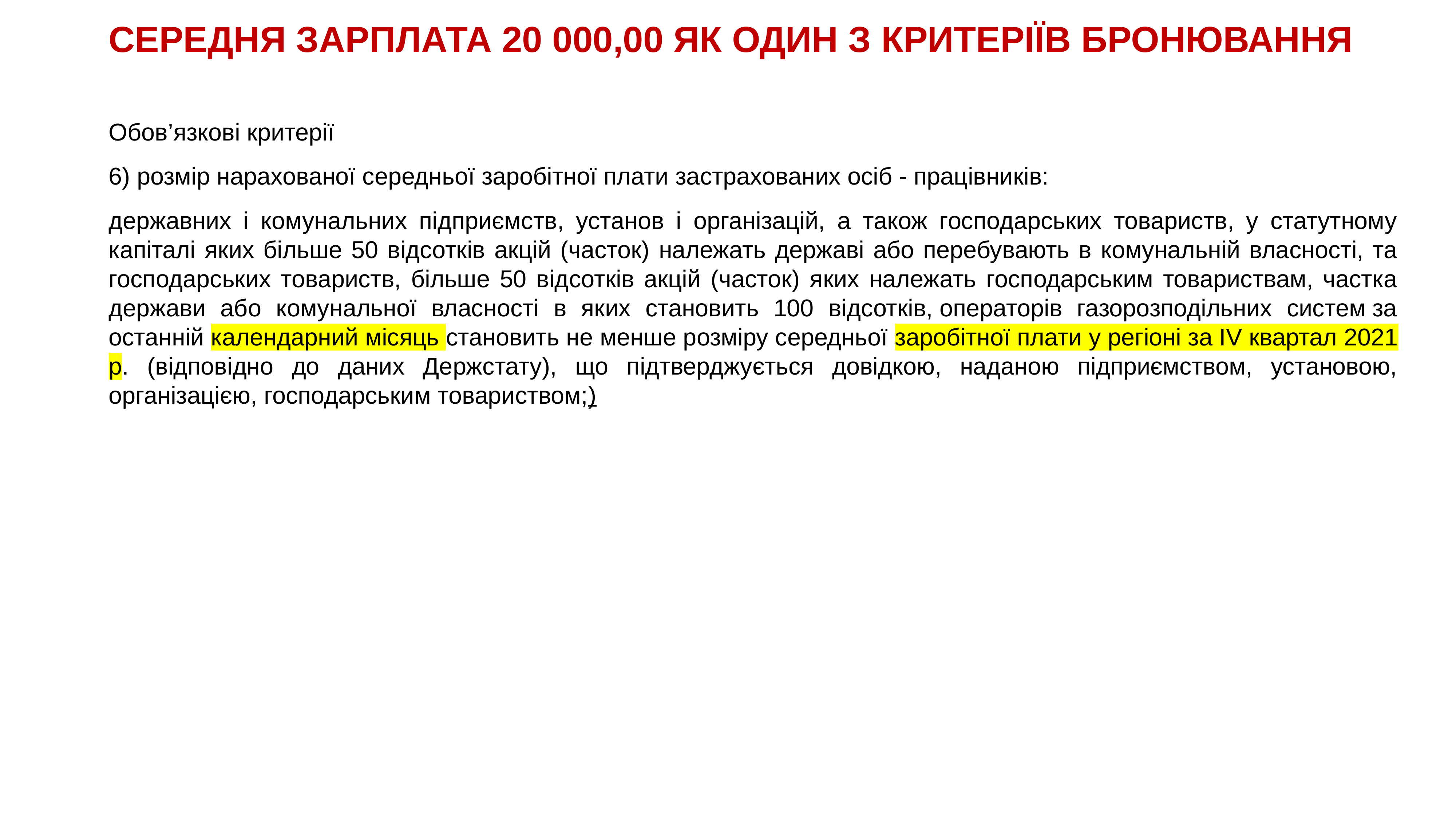

# СЕРЕДНЯ ЗАРПЛАТА 20 000,00 ЯК ОДИН З КРИТЕРІЇВ БРОНЮВАННЯ
Обов’язкові критерії
6) розмір нарахованої середньої заробітної плати застрахованих осіб - працівників:
державних і комунальних підприємств, установ і організацій, а також господарських товариств, у статутному капіталі яких більше 50 відсотків акцій (часток) належать державі або перебувають в комунальній власності, та господарських товариств, більше 50 відсотків акцій (часток) яких належать господарським товариствам, частка держави або комунальної власності в яких становить 100 відсотків, операторів газорозподільних систем за останній календарний місяць становить не менше розміру середньої заробітної плати у регіоні за IV квартал 2021 р. (відповідно до даних Держстату), що підтверджується довідкою, наданою підприємством, установою, організацією, господарським товариством;)

__
31